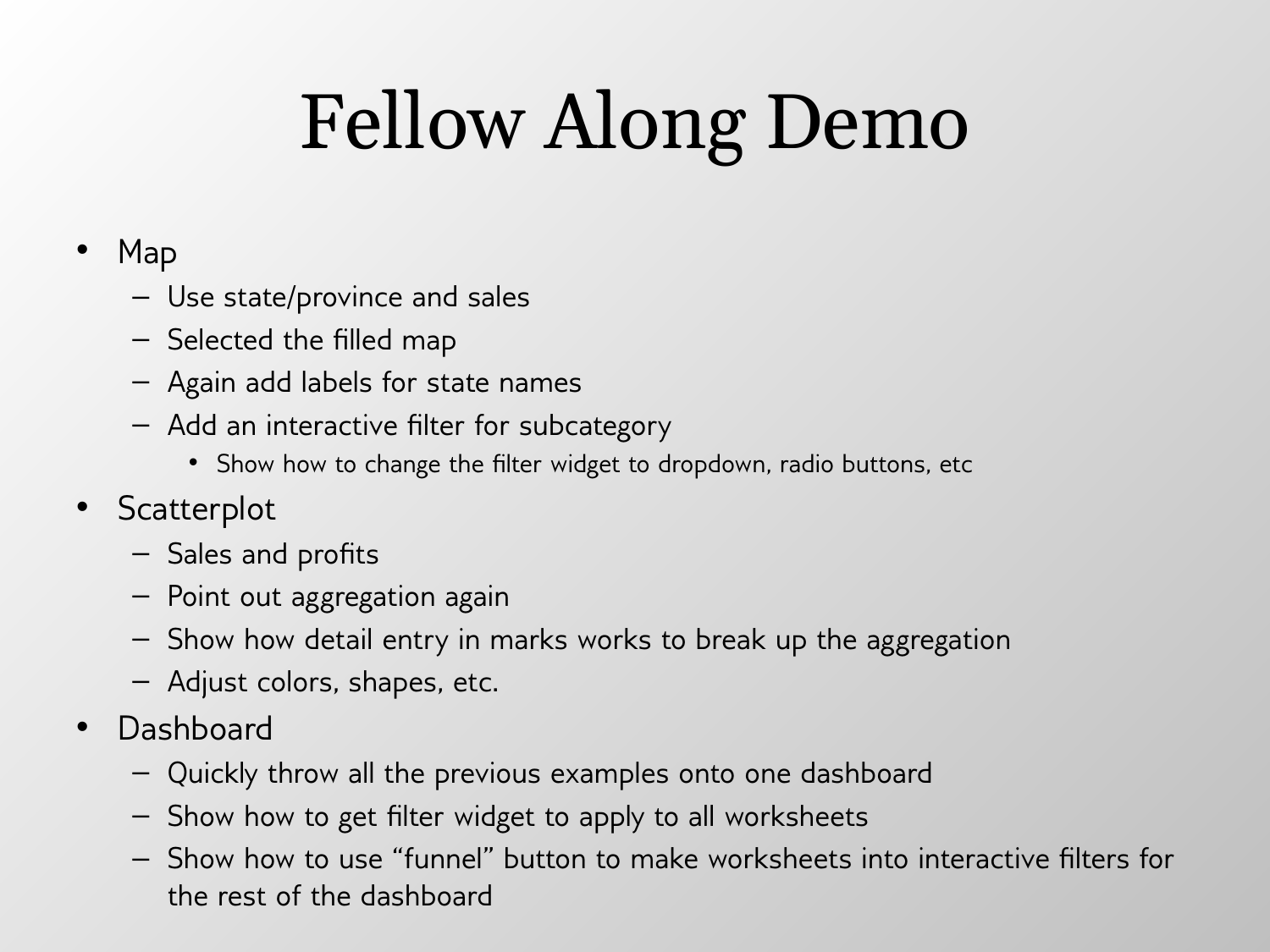

# Fellow Along Demo
Map
Use state/province and sales
Selected the filled map
Again add labels for state names
Add an interactive filter for subcategory
Show how to change the filter widget to dropdown, radio buttons, etc
Scatterplot
Sales and profits
Point out aggregation again
Show how detail entry in marks works to break up the aggregation
Adjust colors, shapes, etc.
Dashboard
Quickly throw all the previous examples onto one dashboard
Show how to get filter widget to apply to all worksheets
Show how to use “funnel” button to make worksheets into interactive filters for the rest of the dashboard